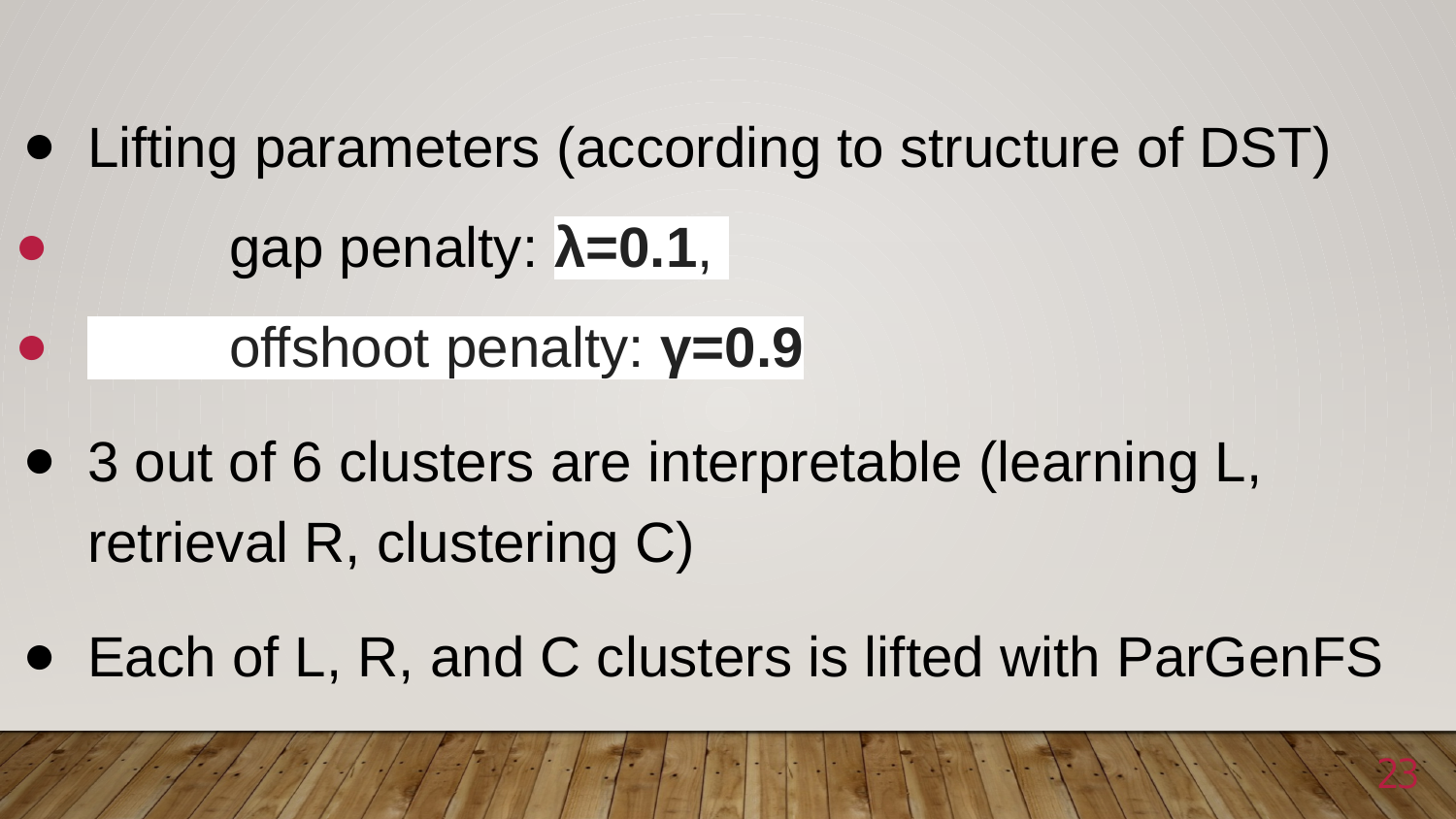

Lifting parameters (according to structure of DST)
         gap penalty: λ=0.1,
         offshoot penalty: γ=0.9
3 out of 6 clusters are interpretable (learning L, retrieval R, clustering C)
Each of L, R, and C clusters is lifted with ParGenFS

23